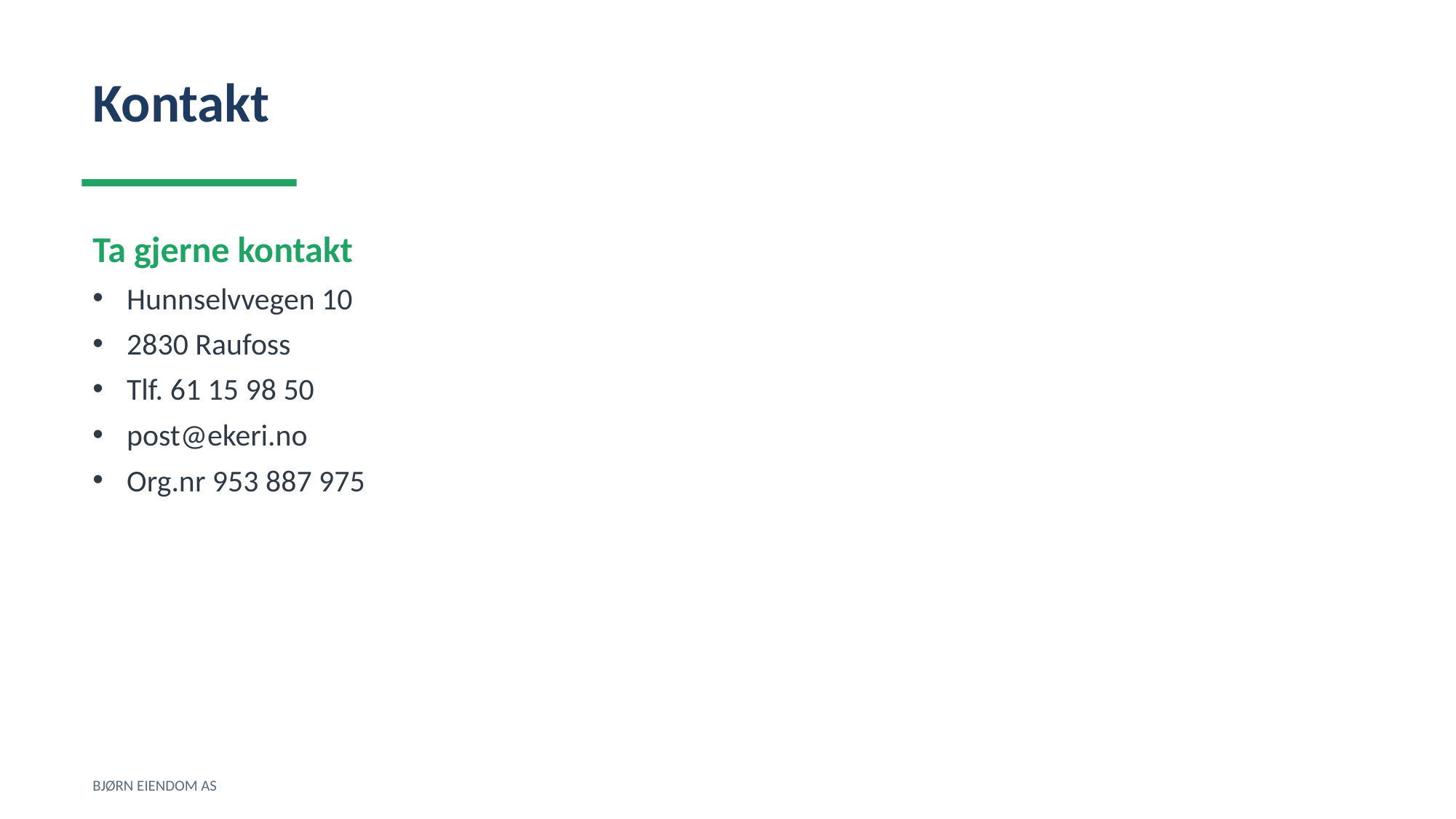

Kontakt

Ta gjerne kontakt
Hunnselvvegen 10
2830 Raufoss
Tlf. 61 15 98 50
post@ekeri.no
Org.nr 953 887 975
BJØRN EIENDOM AS